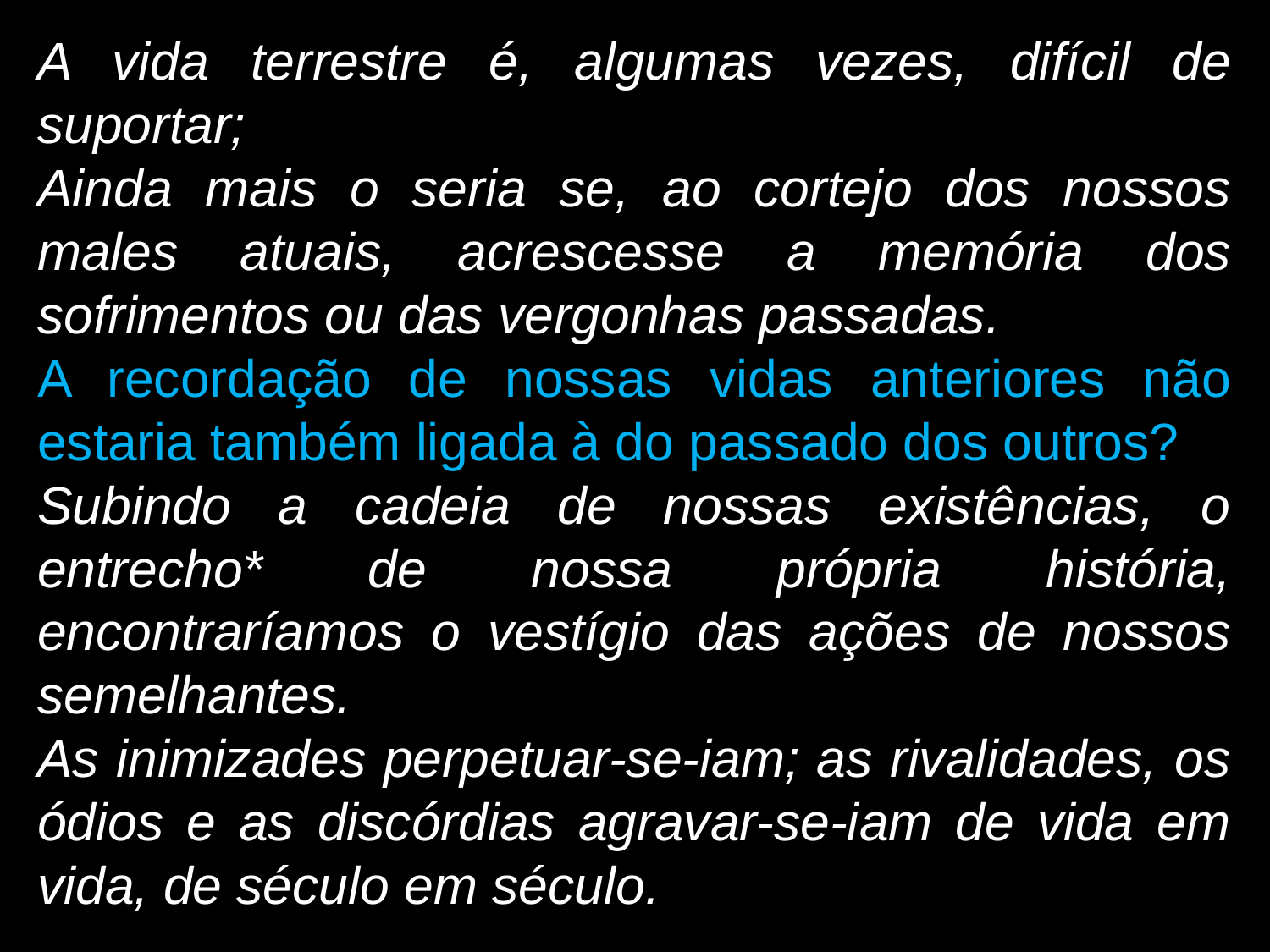

A vida terrestre é, algumas vezes, difícil de suportar;
Ainda mais o seria se, ao cortejo dos nossos males atuais, acrescesse a memória dos sofrimentos ou das vergonhas passadas.
A recordação de nossas vidas anteriores não estaria também ligada à do passado dos outros?
Subindo a cadeia de nossas existências, o entrecho* de nossa própria história, encontraríamos o vestígio das ações de nossos semelhantes.
As inimizades perpetuar-se-iam; as rivalidades, os ódios e as discórdias agravar-se-iam de vida em vida, de século em século.